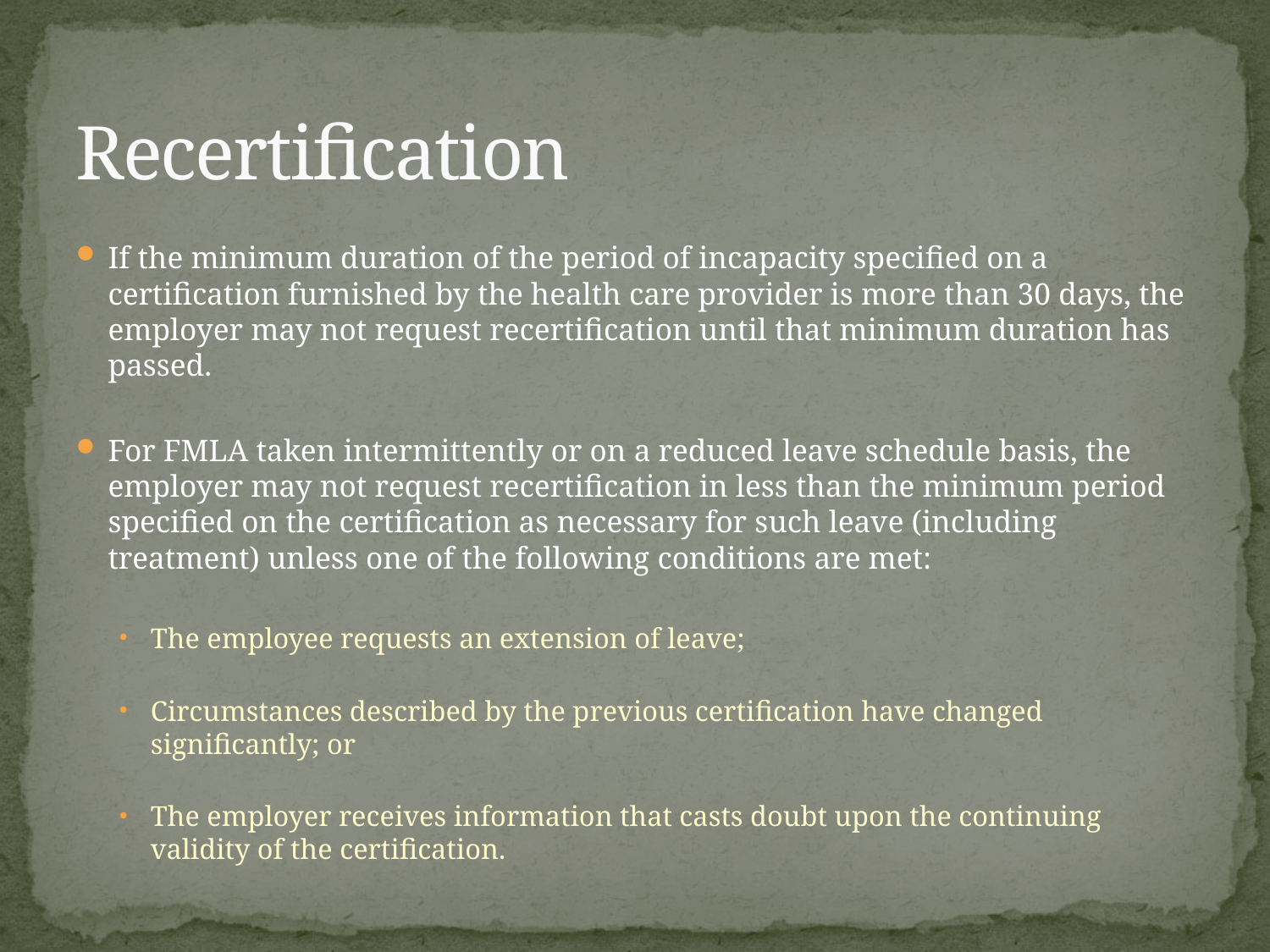

# Recertification
If the minimum duration of the period of incapacity specified on a certification furnished by the health care provider is more than 30 days, the employer may not request recertification until that minimum duration has passed.

For FMLA taken intermittently or on a reduced leave schedule basis, the employer may not request recertification in less than the minimum period specified on the certification as necessary for such leave (including treatment) unless one of the following conditions are met:

The employee requests an extension of leave;

Circumstances described by the previous certification have changed significantly; or

The employer receives information that casts doubt upon the continuing validity of the certification.